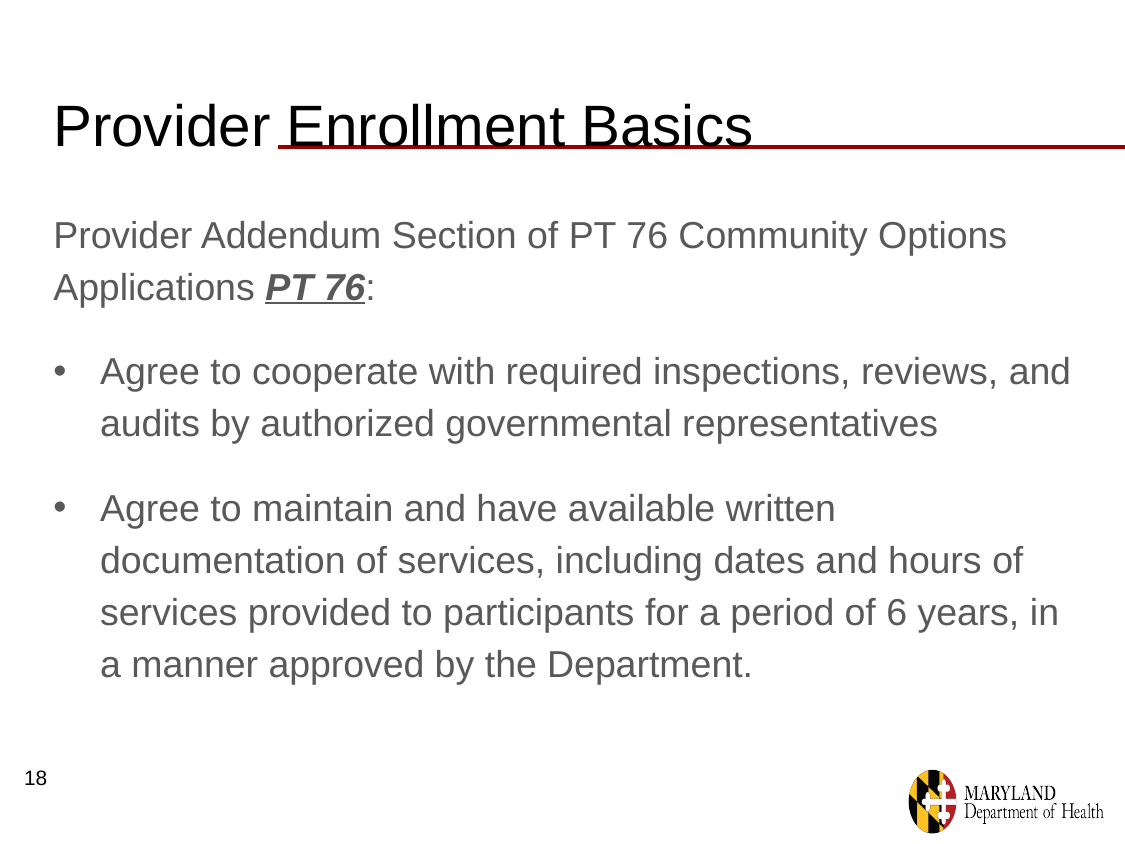

# Provider Enrollment Basics
Provider Addendum Section of PT 76 Community Options Applications PT 76:
Agree to cooperate with required inspections, reviews, and audits by authorized governmental representatives
Agree to maintain and have available written documentation of services, including dates and hours of services provided to participants for a period of 6 years, in a manner approved by the Department.

Record Retention

18